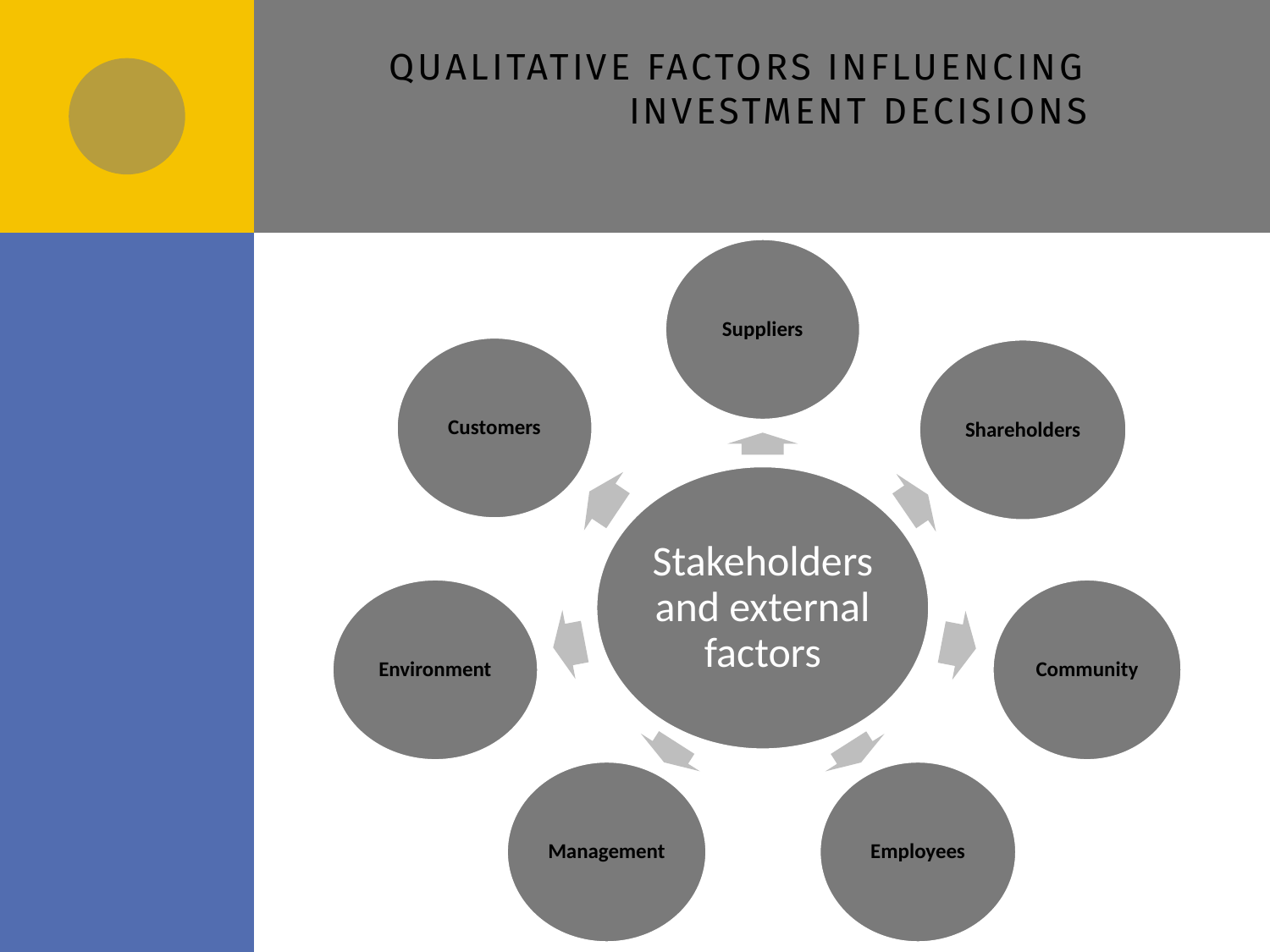

# Qualitative factors influencing investment decisions
Stakeholders and external factors

Suppliers

Shareholders

Community

Employees

Management

Environment

Customers